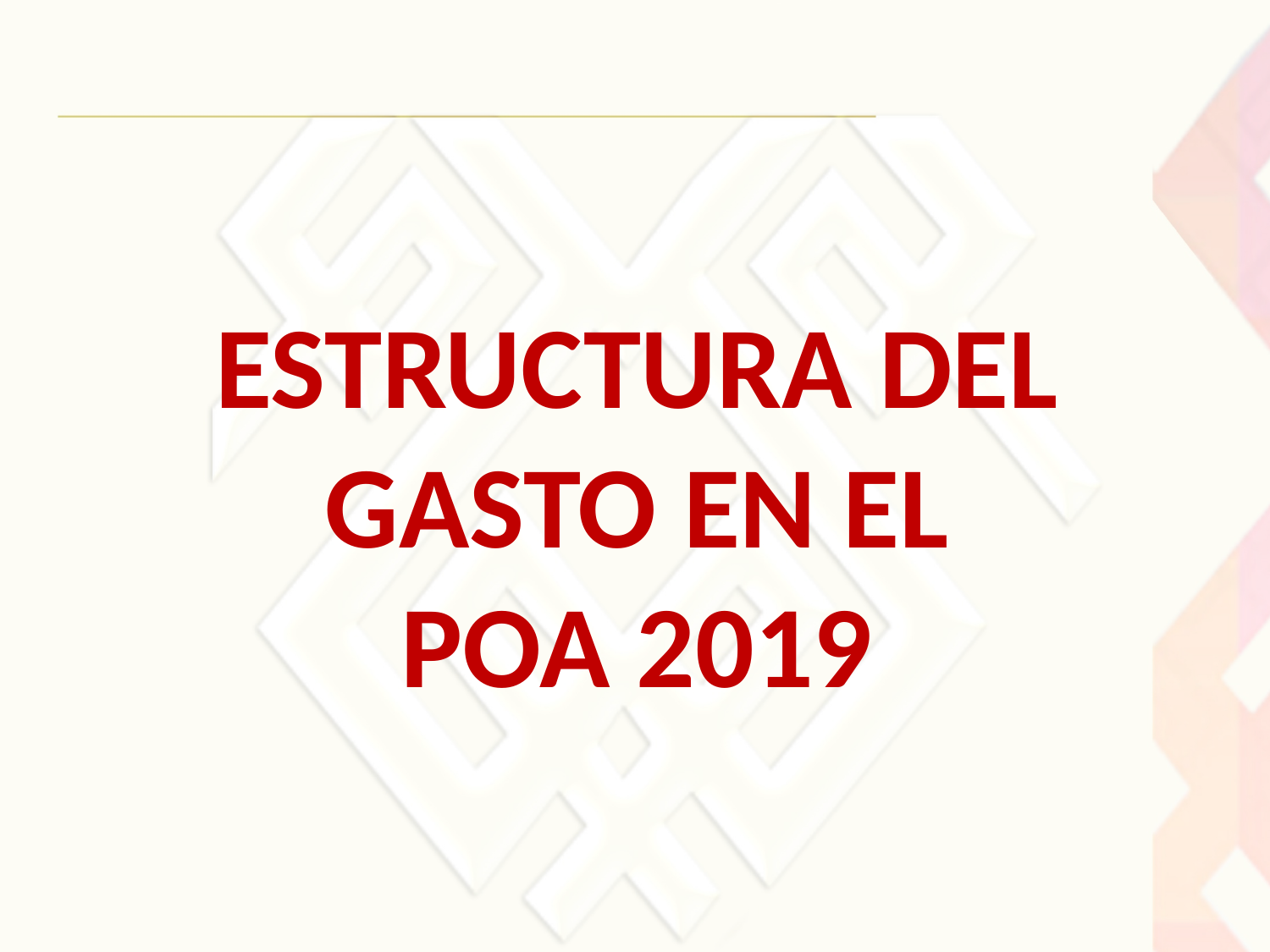

ESTRUCTURA DEL GASTO EN EL
POA 2019